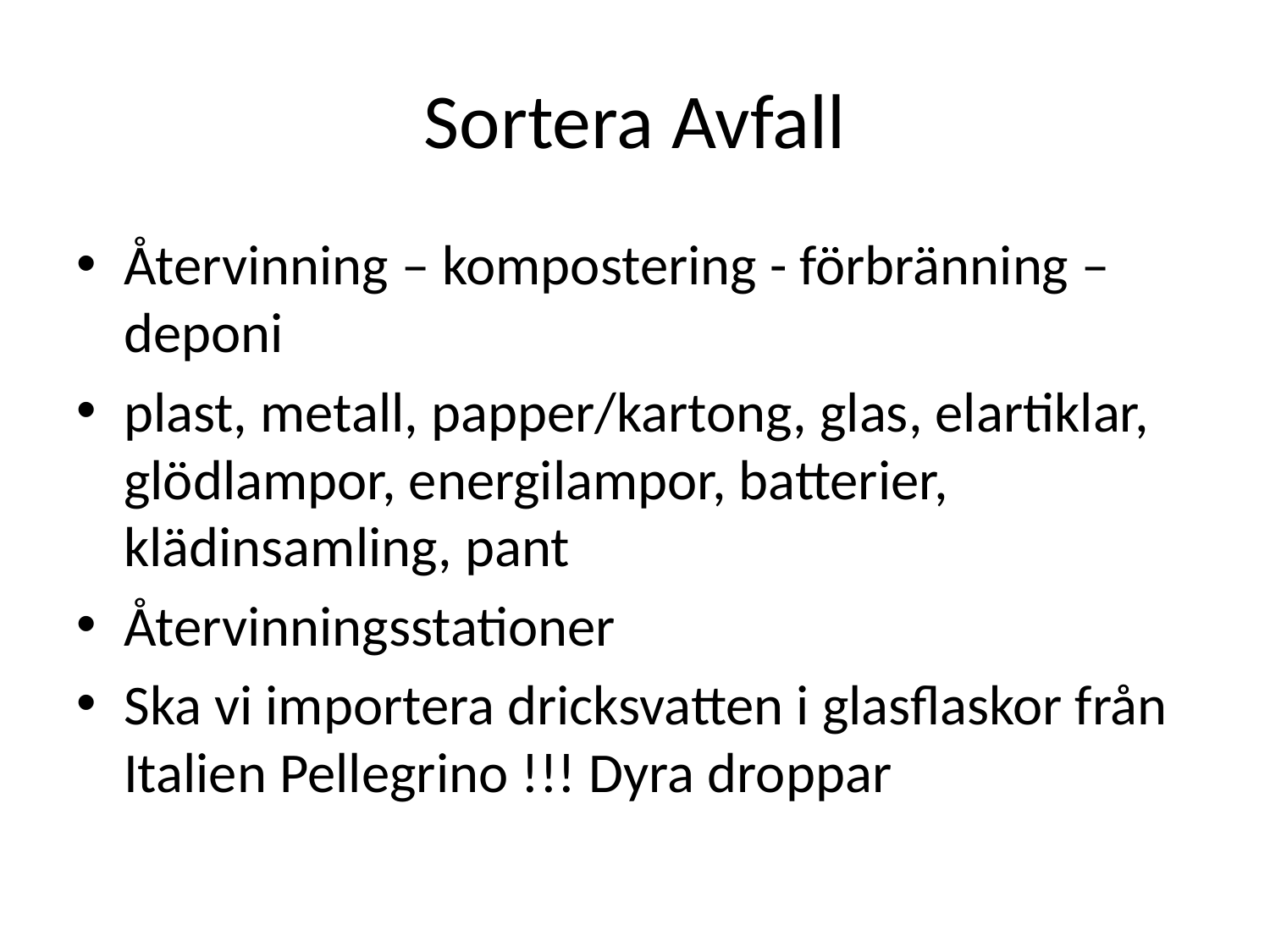

# Sortera Avfall
Återvinning – kompostering - förbränning – deponi
plast, metall, papper/kartong, glas, elartiklar, glödlampor, energilampor, batterier, klädinsamling, pant
Återvinningsstationer
Ska vi importera dricksvatten i glasflaskor från Italien Pellegrino !!! Dyra droppar